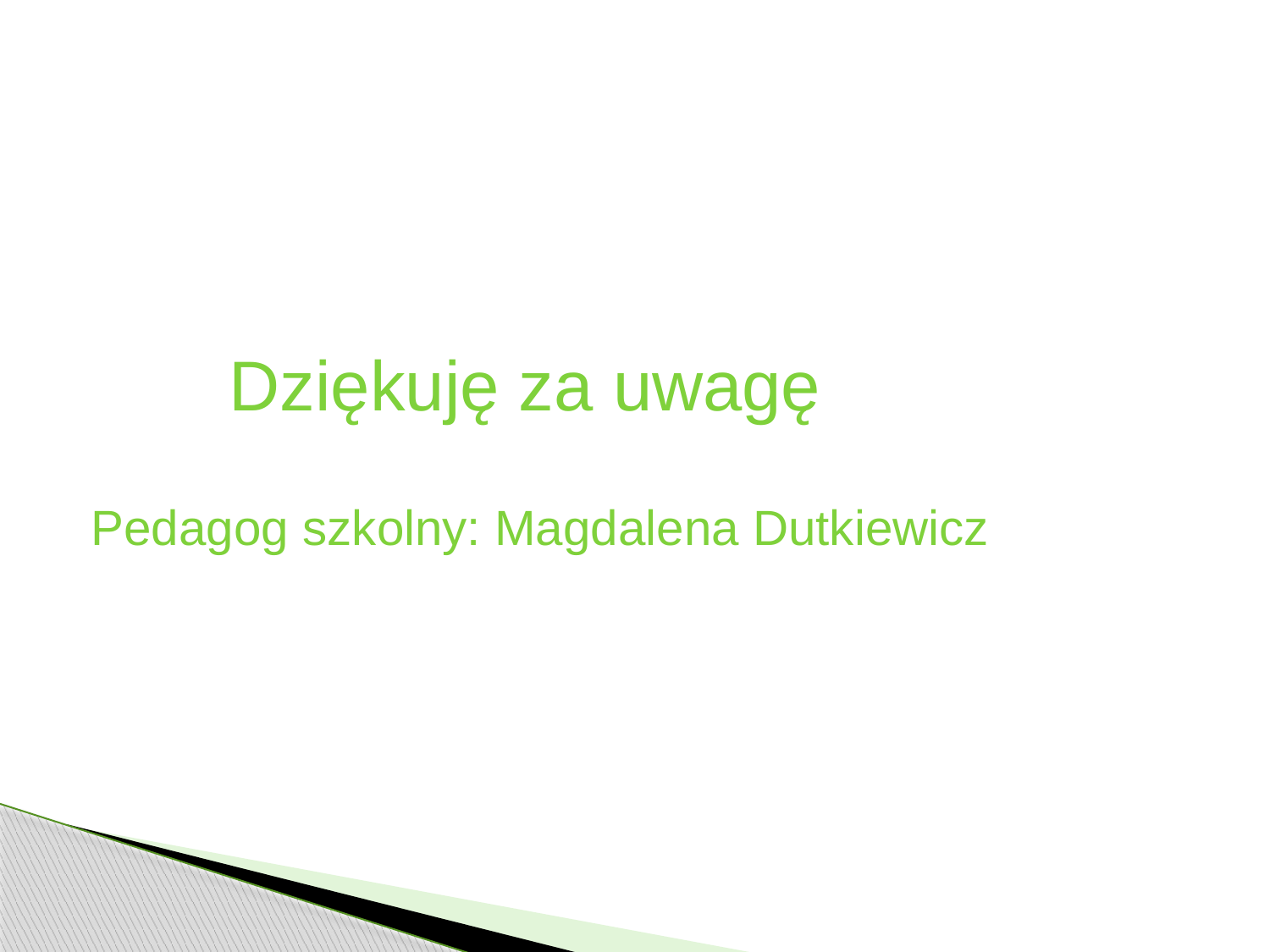

Dziękuję za uwagę

Pedagog szkolny: Magdalena Dutkiewicz